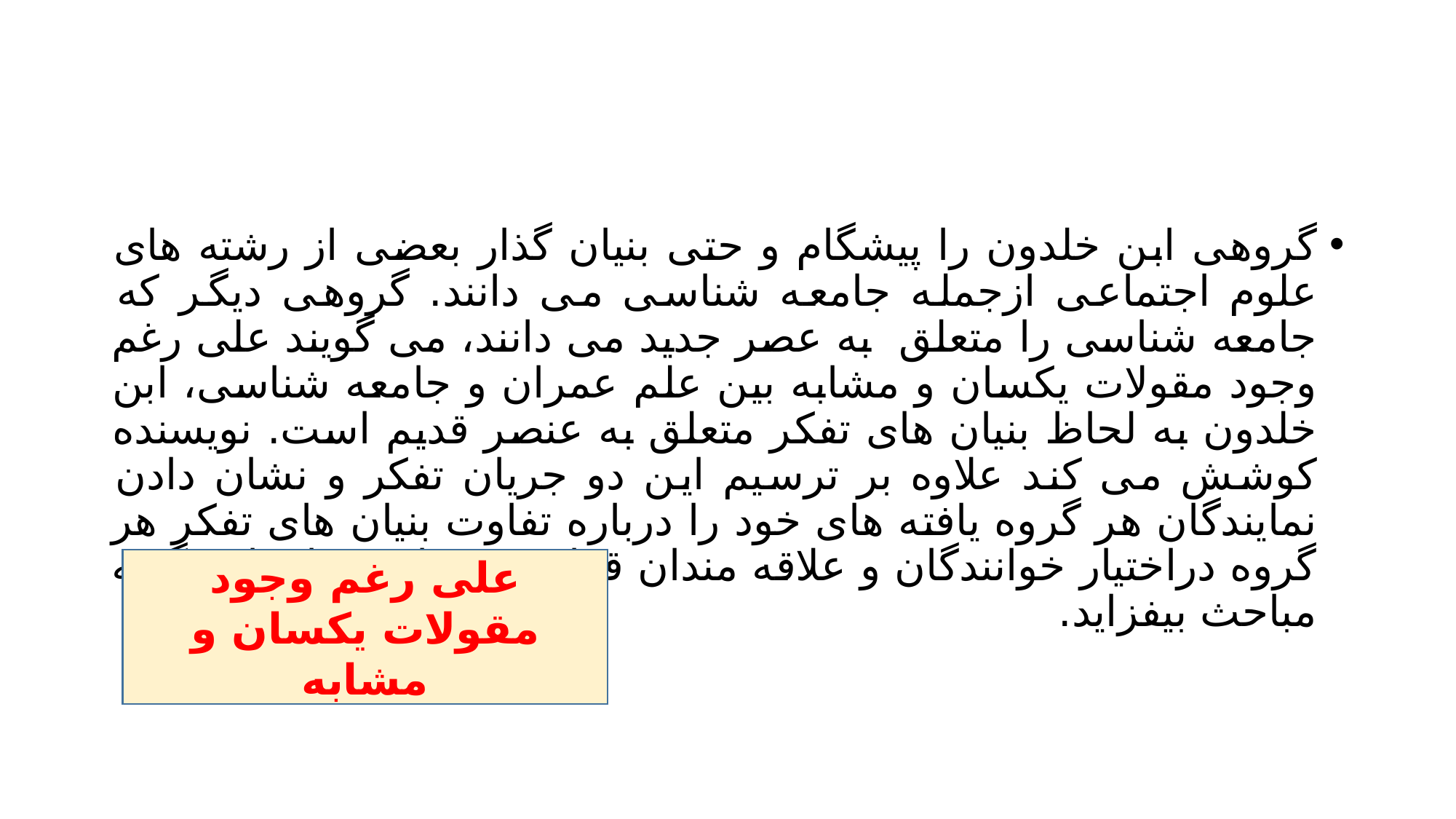

#
گروهی ابن خلدون را پیشگام و حتی بنیان گذار بعضی از رشته های علوم اجتماعی ازجمله جامعه شناسی می دانند. گروهی دیگر که جامعه شناسی را متعلق  به عصر جدید می دانند، می گویند علی رغم وجود مقولات یکسان و مشابه بین علم عمران و جامعه شناسی، ابن خلدون به لحاظ بنیان های تفکر متعلق به عنصر قدیم است. نویسنده کوشش می کند علاوه بر ترسیم این دو جریان تفکر و نشان دادن نمایندگان هر گروه یافته های خود را درباره تفاوت بنیان های تفکر هر گروه دراختیار خوانندگان و علاقه مندان قرار دهد، تا بر غنای این گونه مباحث بیفزاید.
علی رغم وجود مقولات یکسان و مشابه